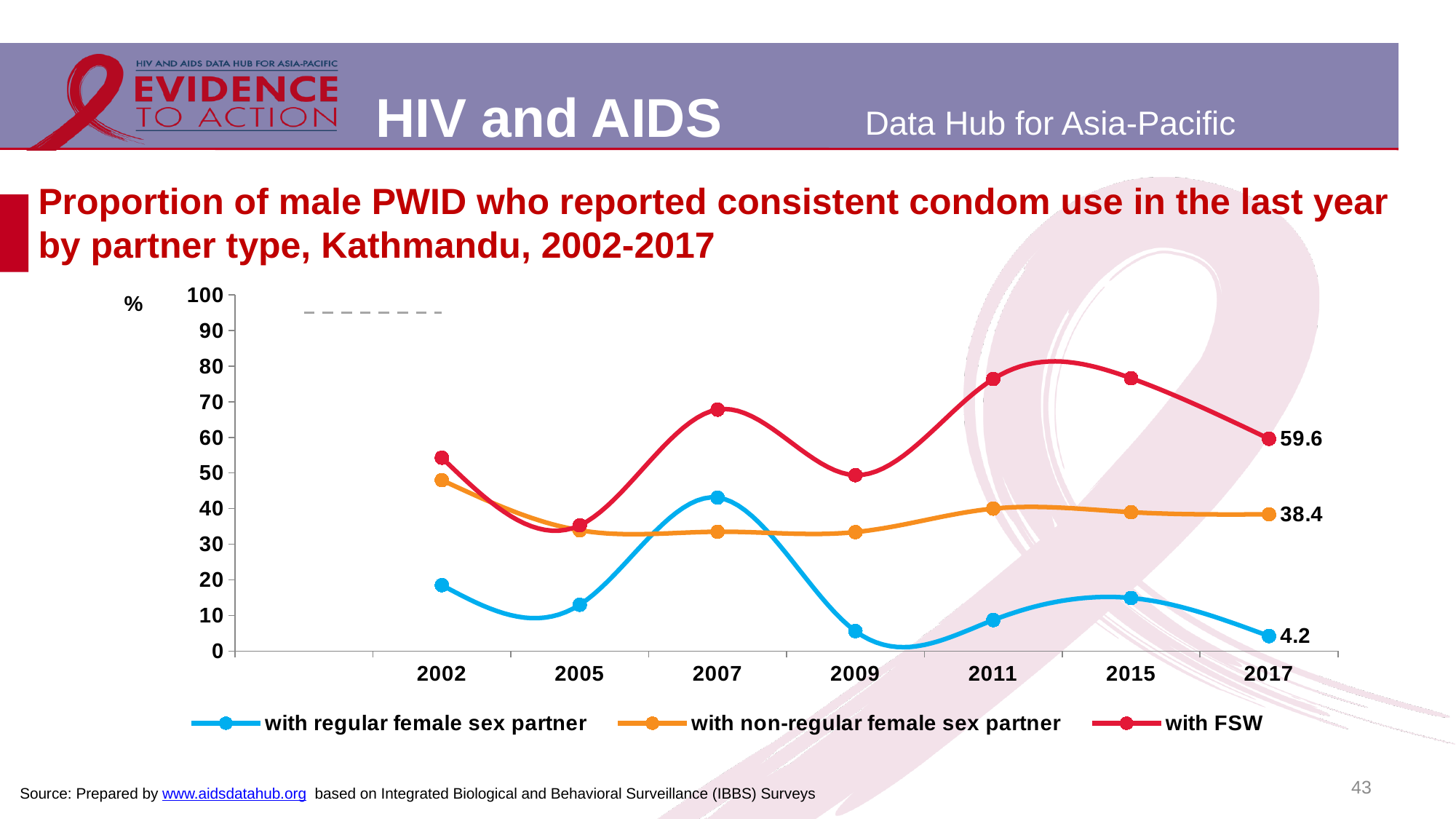

# Proportion of male PWID who reported consistent condom use in the last year by partner type, Kathmandu, 2002-2017

[unsupported chart]

43
Source: Prepared by www.aidsdatahub.org  based on Integrated Biological and Behavioral Surveillance (IBBS) Surveys